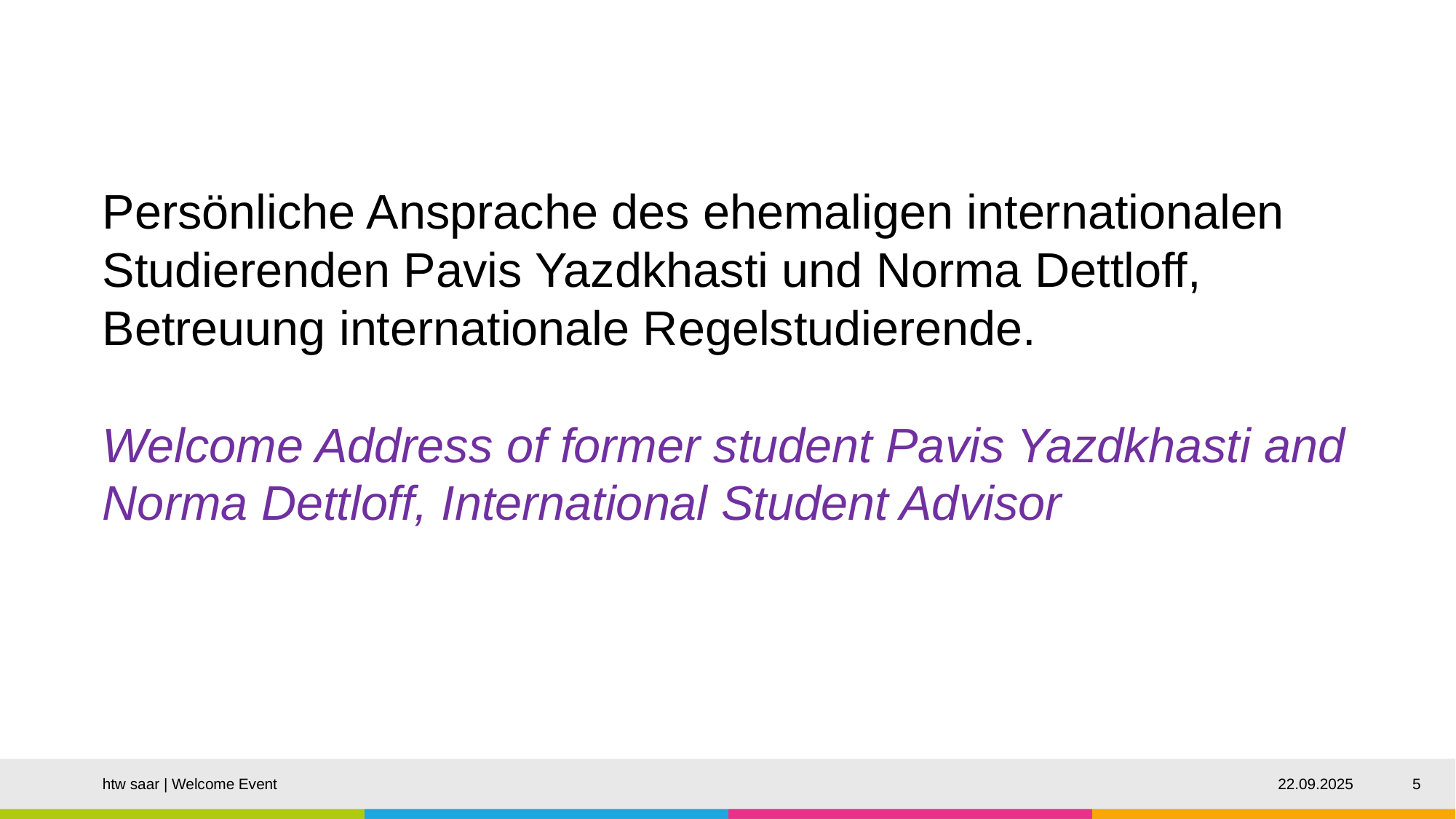

# Persönliche Ansprache des ehemaligen internationalen Studierenden Pavis Yazdkhasti und Norma Dettloff, Betreuung internationale Regelstudierende. Welcome Address of former student Pavis Yazdkhasti and Norma Dettloff, International Student Advisor
22.09.2025
htw saar | Welcome Event
5